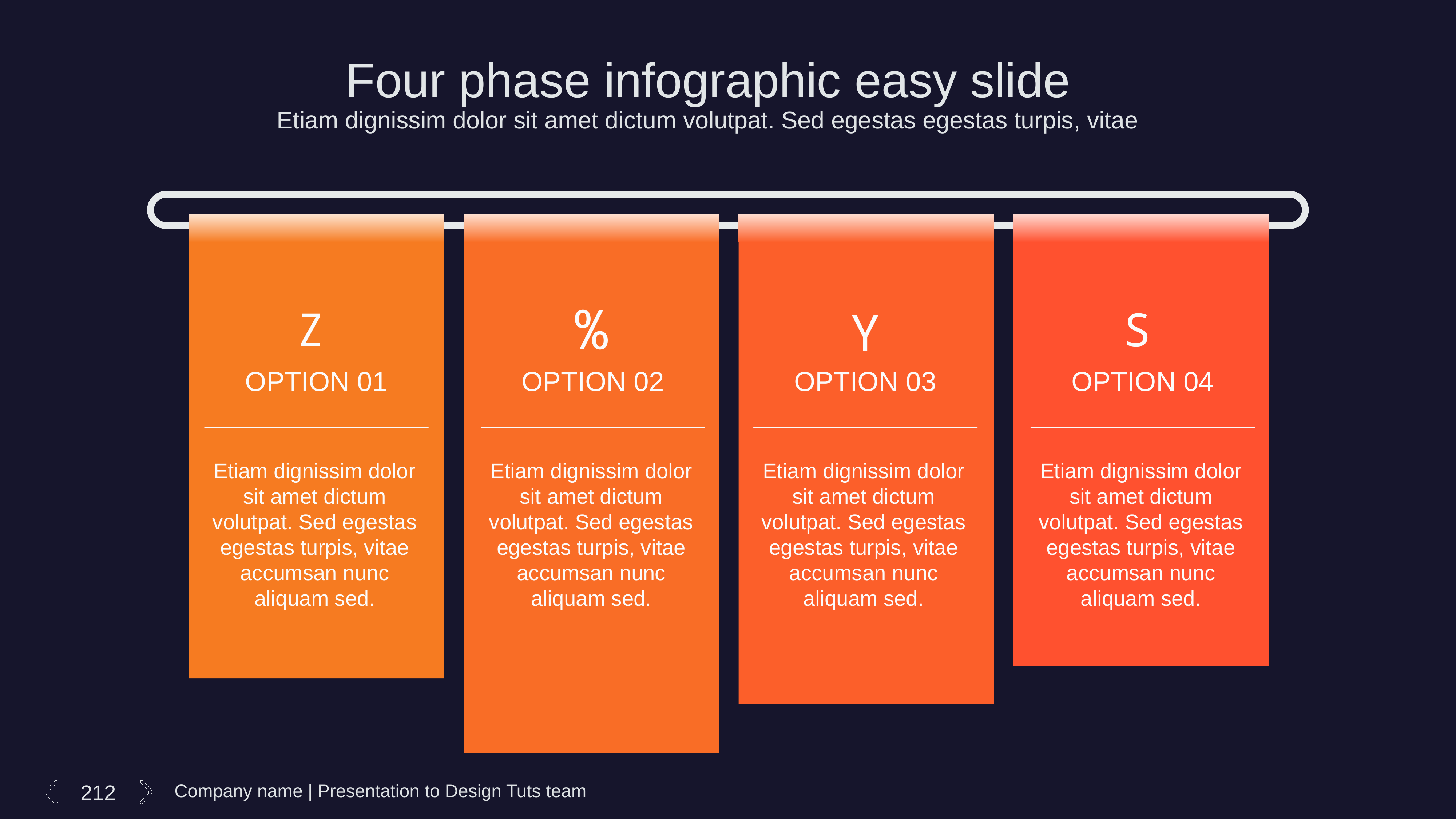

Four phase infographic easy slide
Etiam dignissim dolor sit amet dictum volutpat. Sed egestas egestas turpis, vitae

%
OPTION 02
Etiam dignissim dolor sit amet dictum volutpat. Sed egestas egestas turpis, vitae accumsan nunc aliquam sed.
Z
OPTION 01
Etiam dignissim dolor sit amet dictum volutpat. Sed egestas egestas turpis, vitae accumsan nunc aliquam sed.
Y
OPTION 03
Etiam dignissim dolor sit amet dictum volutpat. Sed egestas egestas turpis, vitae accumsan nunc aliquam sed.
S
OPTION 04
Etiam dignissim dolor sit amet dictum volutpat. Sed egestas egestas turpis, vitae accumsan nunc aliquam sed.